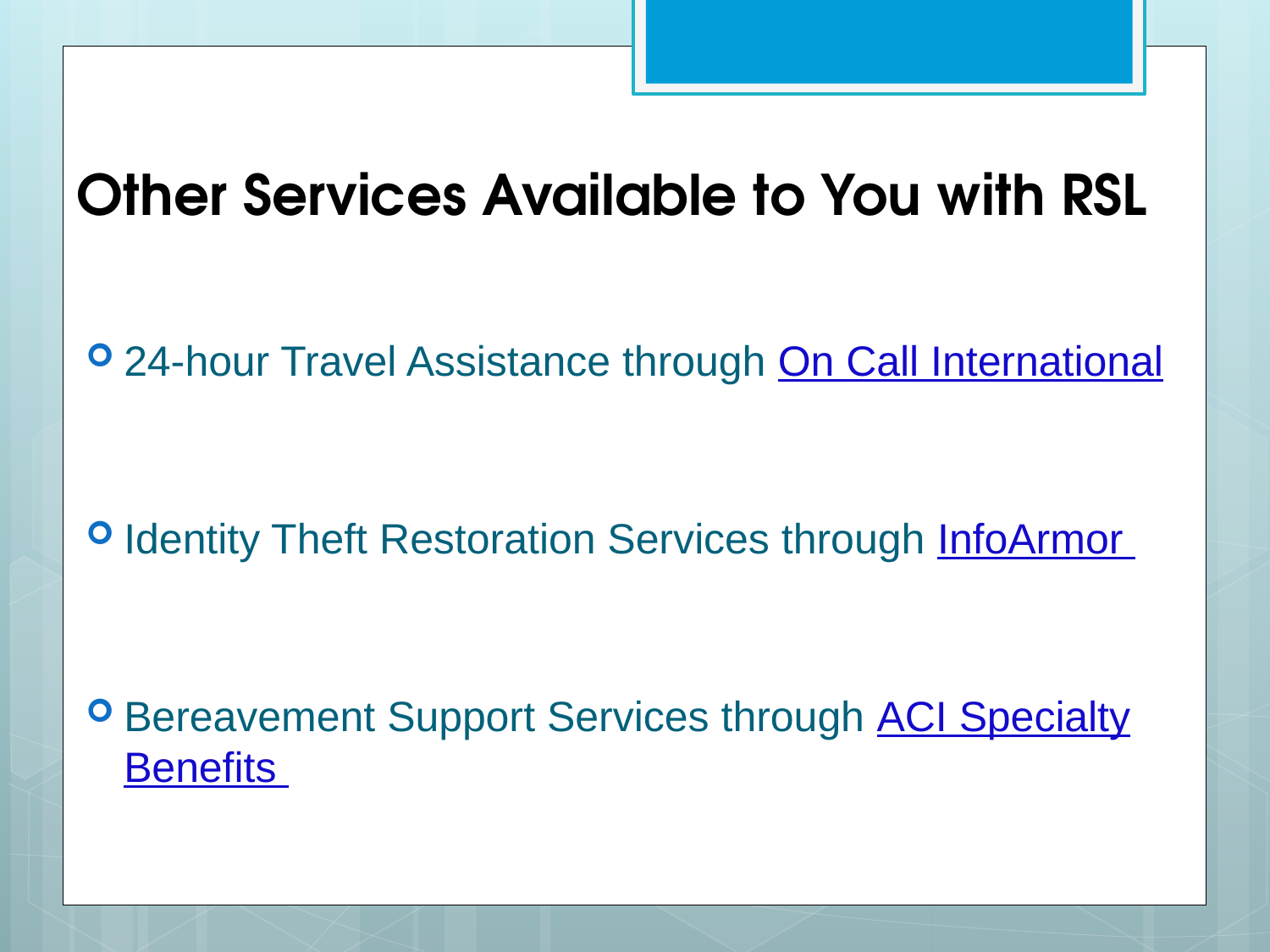

# Other Services Available to You with RSL
24-hour Travel Assistance through On Call International

Identity Theft Restoration Services through InfoArmor

Bereavement Support Services through ACI Specialty Benefits